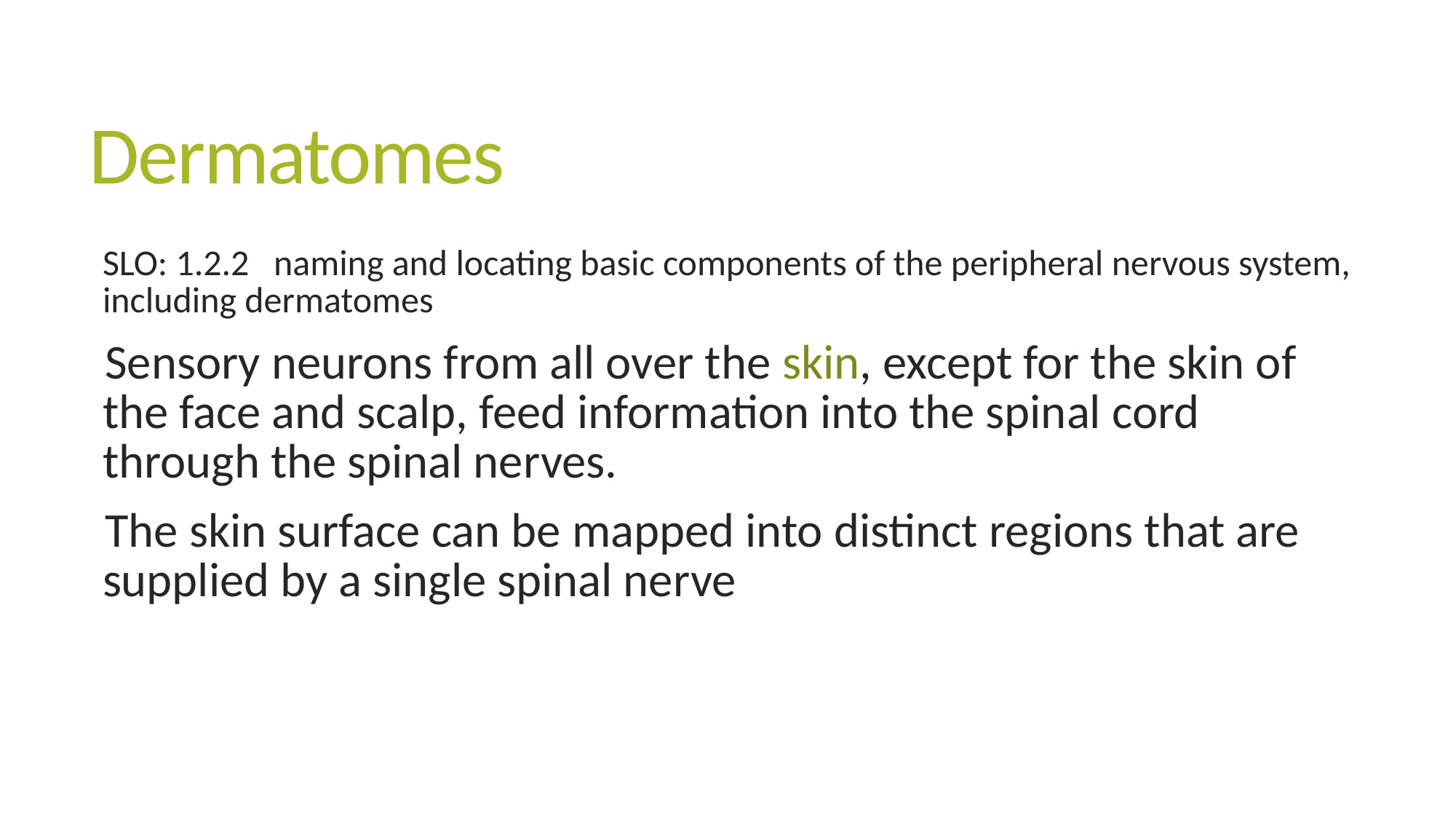

# Dermatomes
SLO: 1.2.2   naming and locating basic components of the peripheral nervous system, including dermatomes
Sensory neurons from all over the skin, except for the skin of the face and scalp, feed information into the spinal cord through the spinal nerves.
The skin surface can be mapped into distinct regions that are supplied by a single spinal nerve